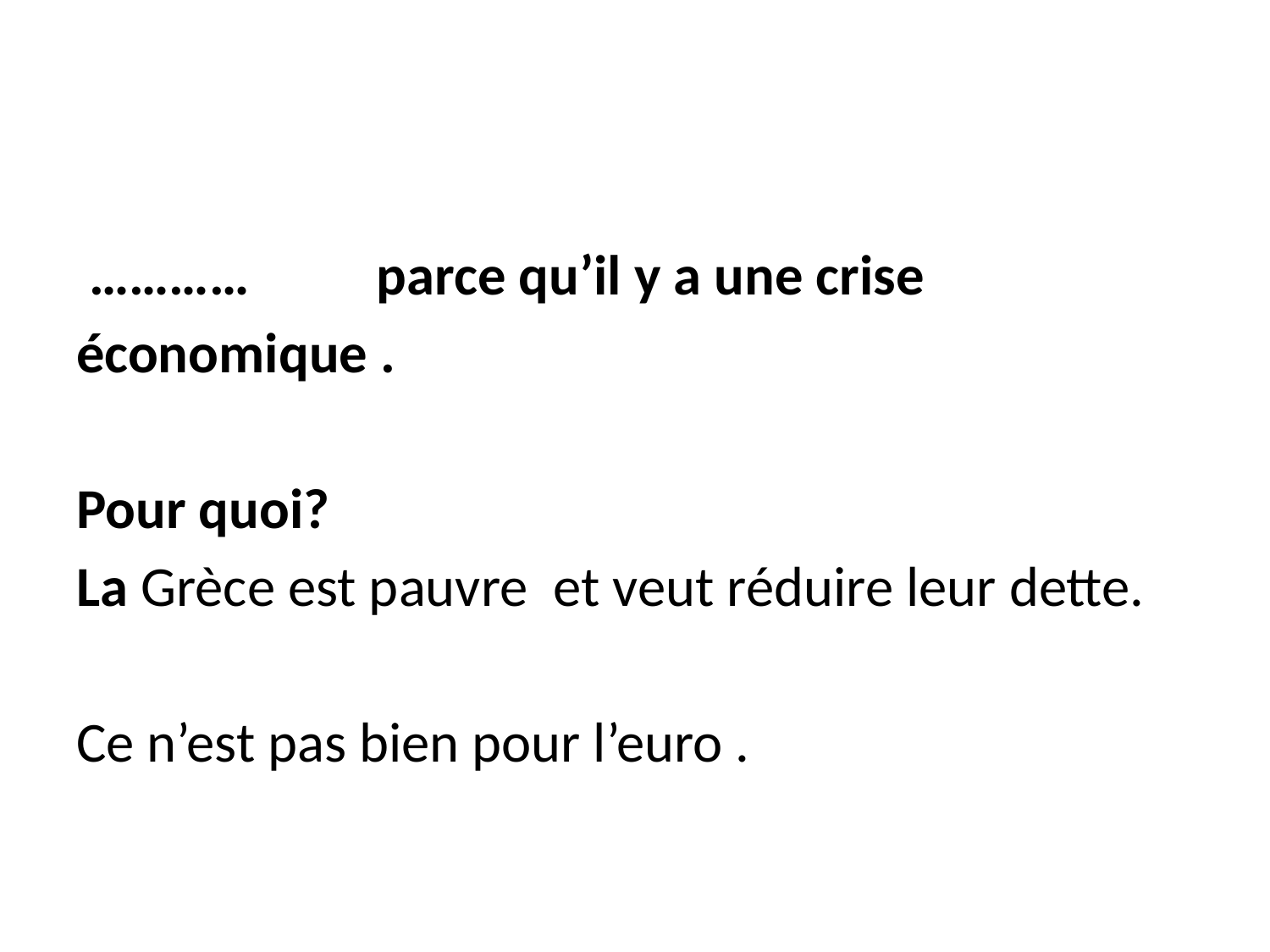

#
 …………          parce qu’il y a une crise économique .

Pour quoi?
La Grèce est pauvre  et veut réduire leur dette.

Ce n’est pas bien pour l’euro .